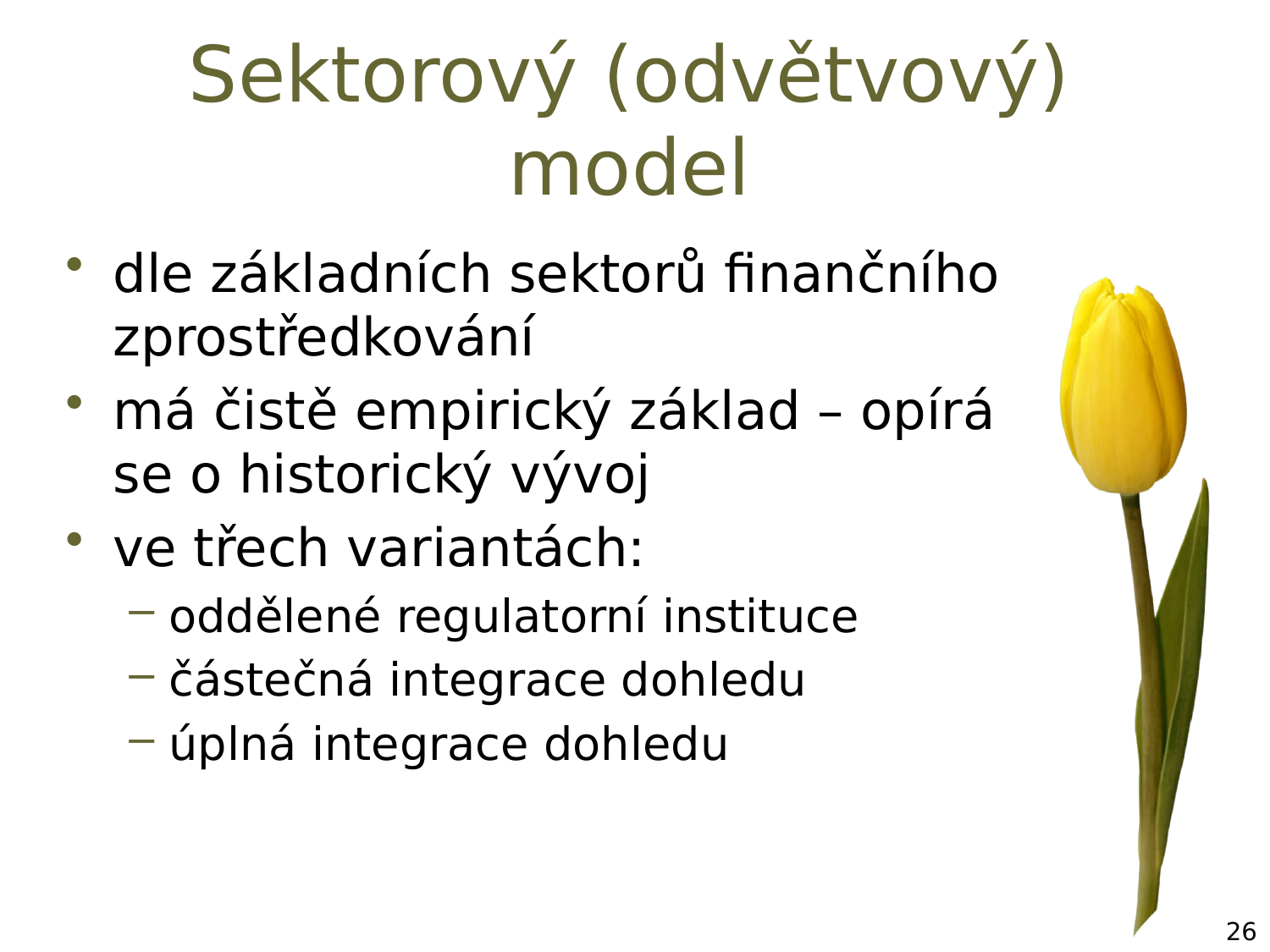

# Sektorový (odvětvový) model
dle základních sektorů finančního zprostředkování
má čistě empirický základ – opírá se o historický vývoj
ve třech variantách:
oddělené regulatorní instituce
částečná integrace dohledu
úplná integrace dohledu
26